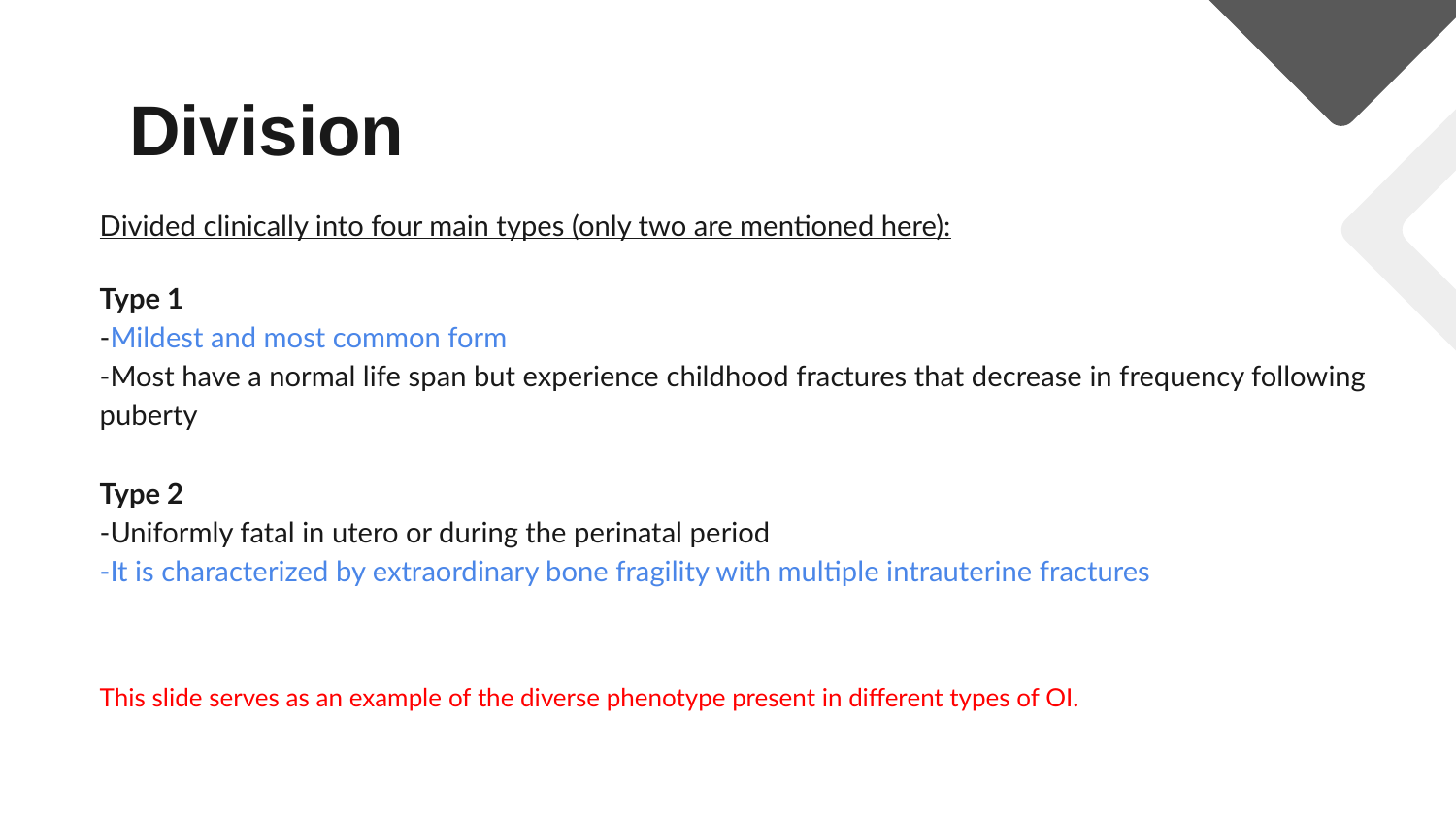

# Division

Divided clinically into four main types (only two are mentioned here):

Type 1
-Mildest and most common form
-Most have a normal life span but experience childhood fractures that decrease in frequency following puberty

Type 2
-Uniformly fatal in utero or during the perinatal period
-It is characterized by extraordinary bone fragility with multiple intrauterine fractures

This slide serves as an example of the diverse phenotype present in different types of OI.